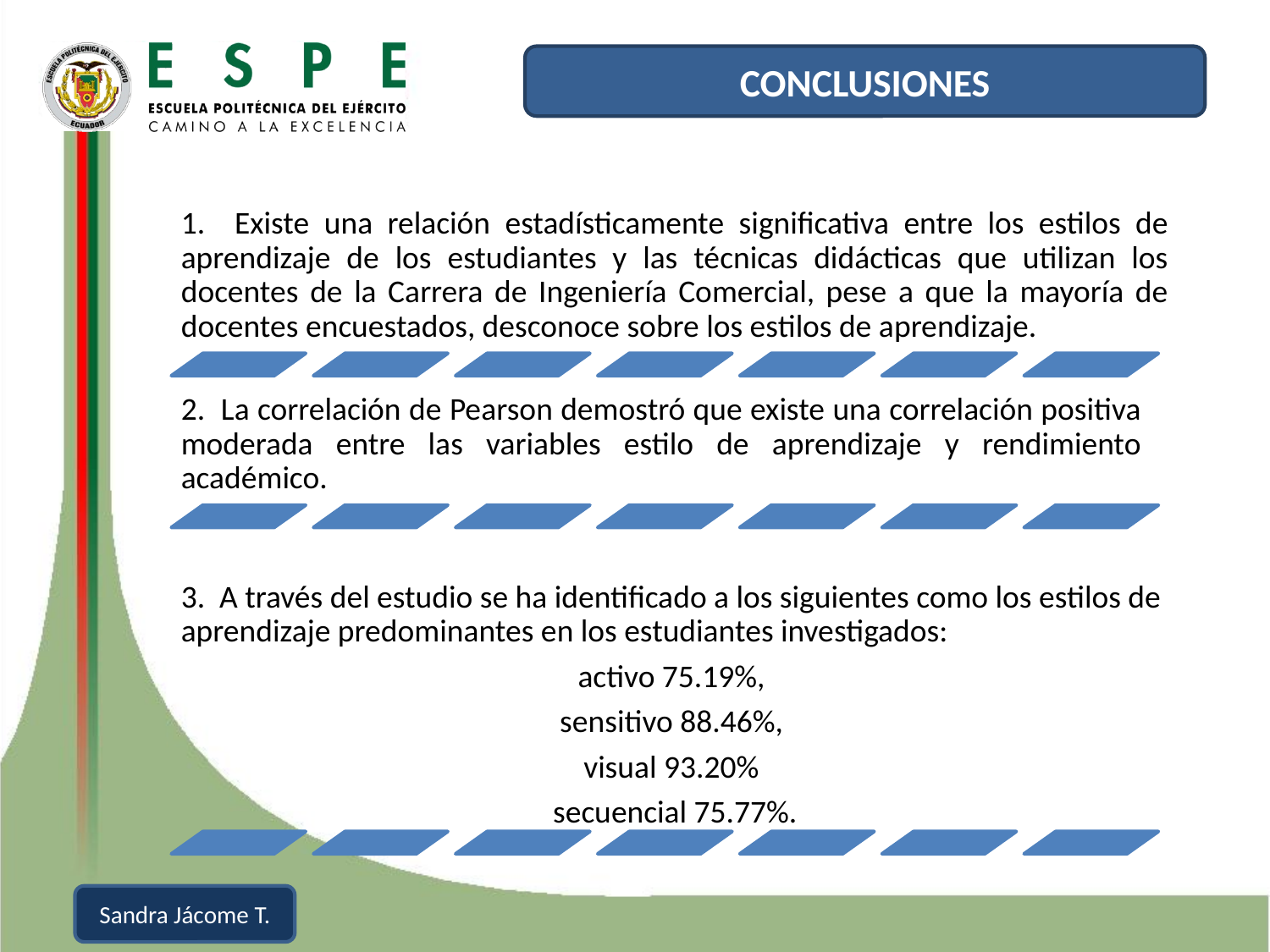

CONCLUSIONES
1.  Existe una relación estadísticamente significativa entre los estilos de aprendizaje de los estudiantes y las técnicas didácticas que utilizan los docentes de la Carrera de Ingeniería Comercial, pese a que la mayoría de docentes encuestados, desconoce sobre los estilos de aprendizaje.
2.  La correlación de Pearson demostró que existe una correlación positiva moderada entre las variables estilo de aprendizaje y rendimiento académico.
3.  A través del estudio se ha identificado a los siguientes como los estilos de aprendizaje predominantes en los estudiantes investigados:
activo 75.19%,
sensitivo 88.46%,
visual 93.20%
secuencial 75.77%.
Sandra Jácome T.